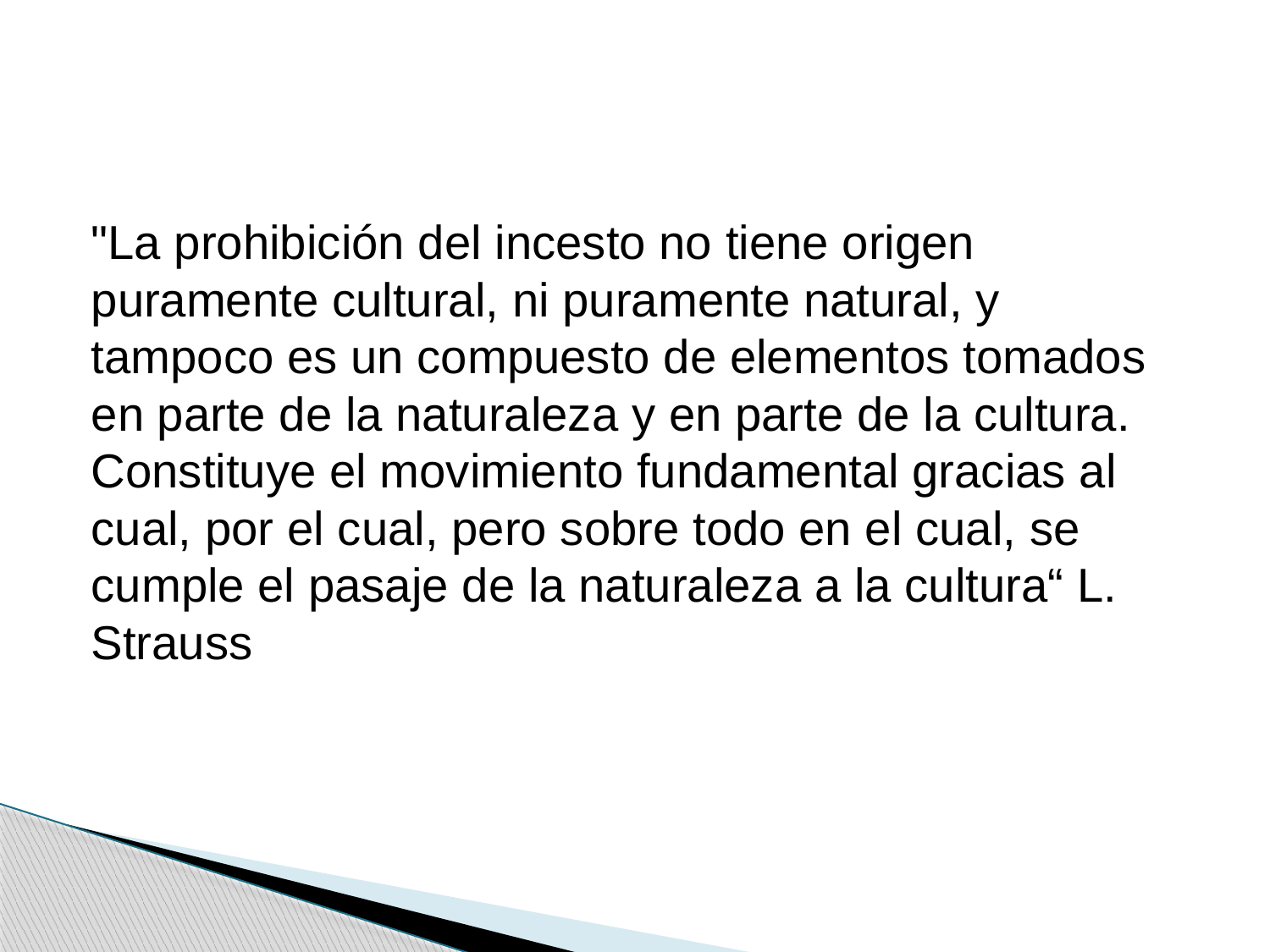

#
"La prohibición del incesto no tiene origen puramente cultural, ni puramente natural, y tampoco es un compuesto de elementos tomados en parte de la naturaleza y en parte de la cultura. Constituye el movimiento fundamental gracias al cual, por el cual, pero sobre todo en el cual, se cumple el pasaje de la naturaleza a la cultura“ L. Strauss